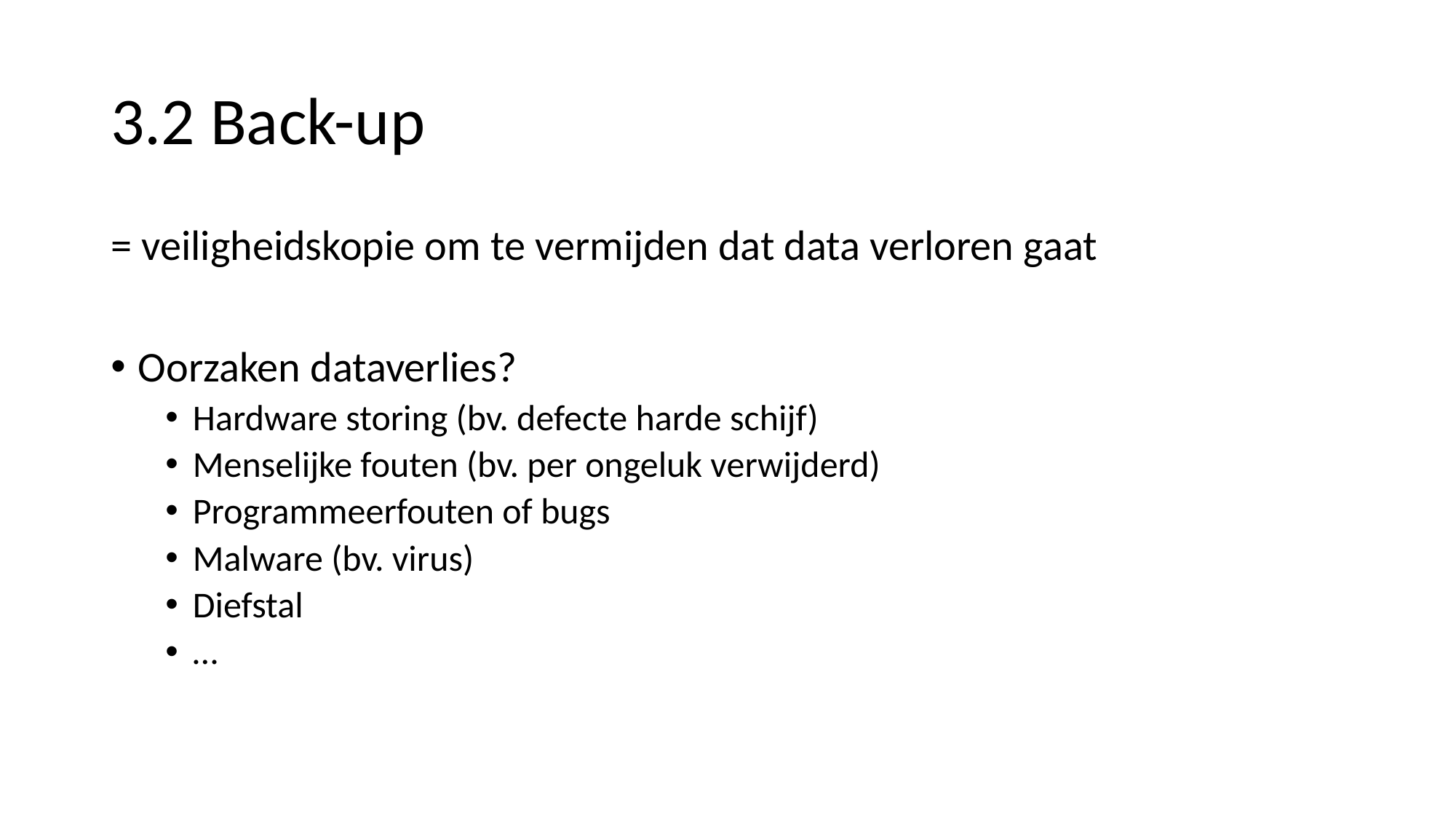

# 3.2 Back-up
= veiligheidskopie om te vermijden dat data verloren gaat

Oorzaken dataverlies?
Hardware storing (bv. defecte harde schijf)
Menselijke fouten (bv. per ongeluk verwijderd)
Programmeerfouten of bugs
Malware (bv. virus)
Diefstal
…